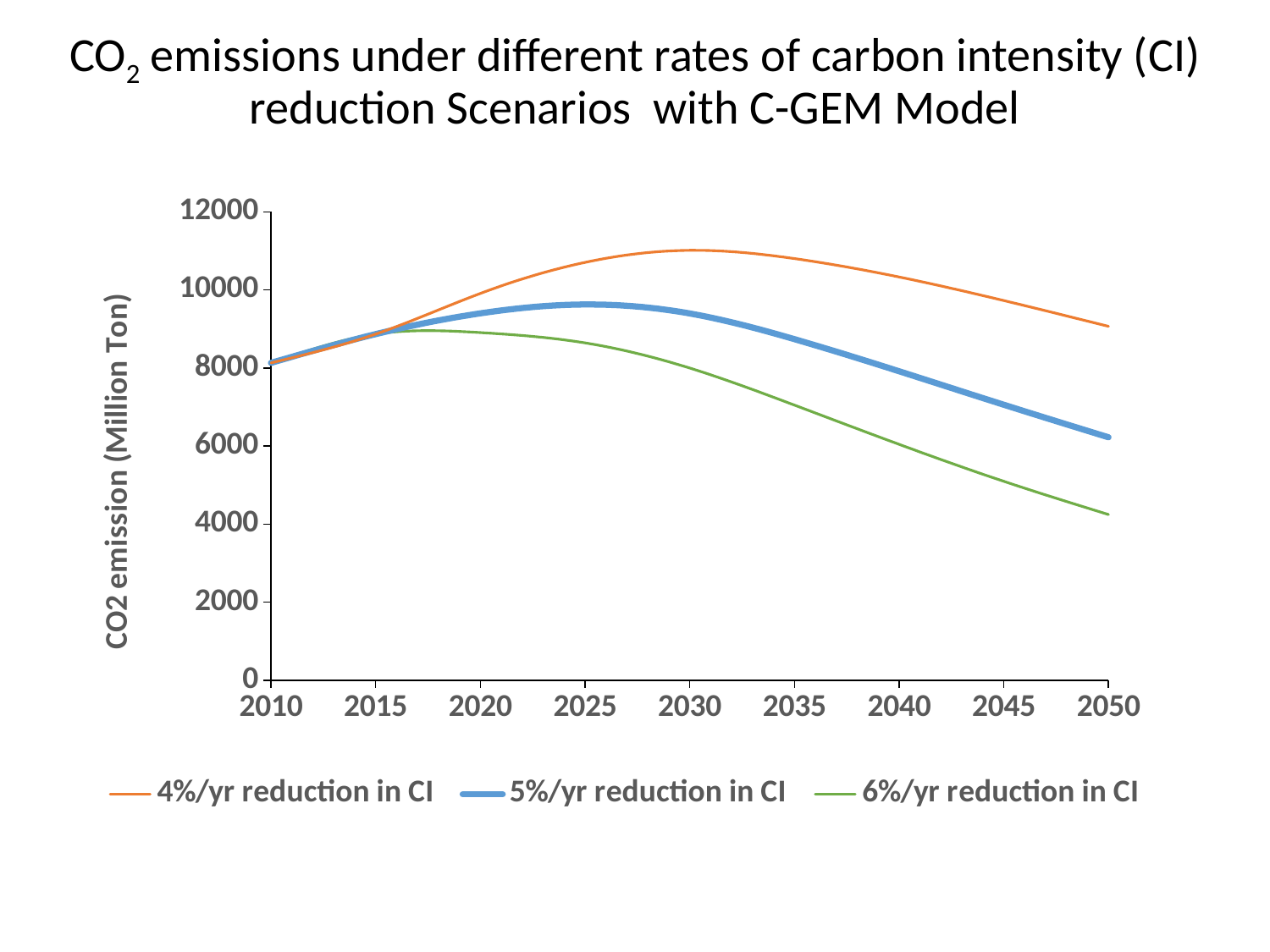

# CO2 emissions under different rates of carbon intensity (CI) reduction Scenarios  with C-GEM Model

### Chart

| Category | 4%/yr reduction in CI | 5%/yr reduction in CI | 6%/yr reduction in CI |
|---|---|---|---|